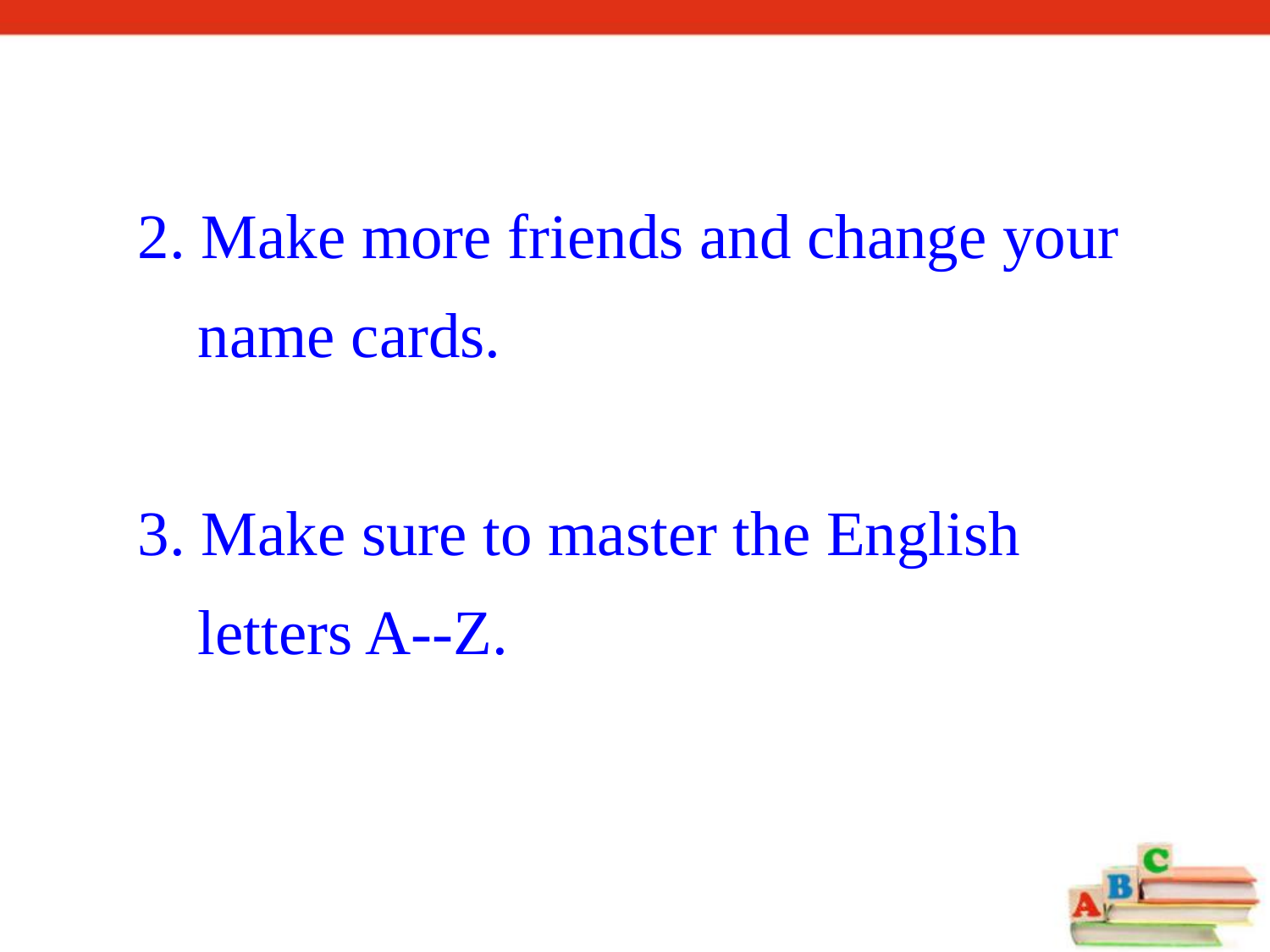

2. Make more friends and change your name cards.

3. Make sure to master the English letters A--Z.